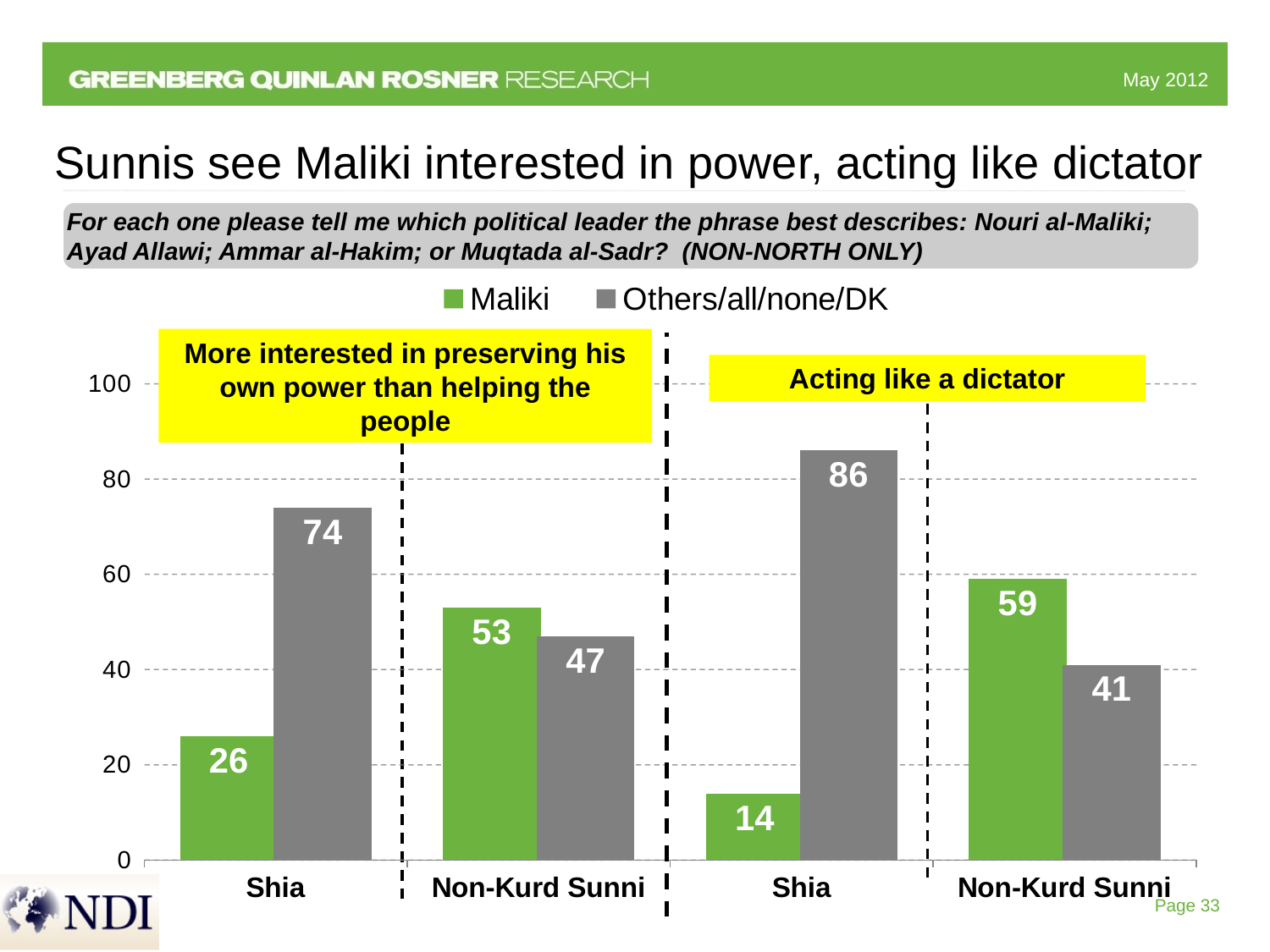

# Sunnis see Maliki interested in power, acting like dictator

### Chart

| Category | Maliki | Others/all/none/DK |
|---|---|---|
| Shia | 26.0 | 74.0 |
| Non-Kurd Sunni | 53.0 | 47.0 |
| Shia | 14.0 | 86.0 |
| Non-Kurd Sunni | 59.0 | 41.0 |
For each one please tell me which political leader the phrase best describes: Nouri al-Maliki; Ayad Allawi; Ammar al-Hakim; or Muqtada al-Sadr?  (NON-NORTH ONLY)
More interested in preserving his own power than helping the people
Acting like a dictator
Page 33